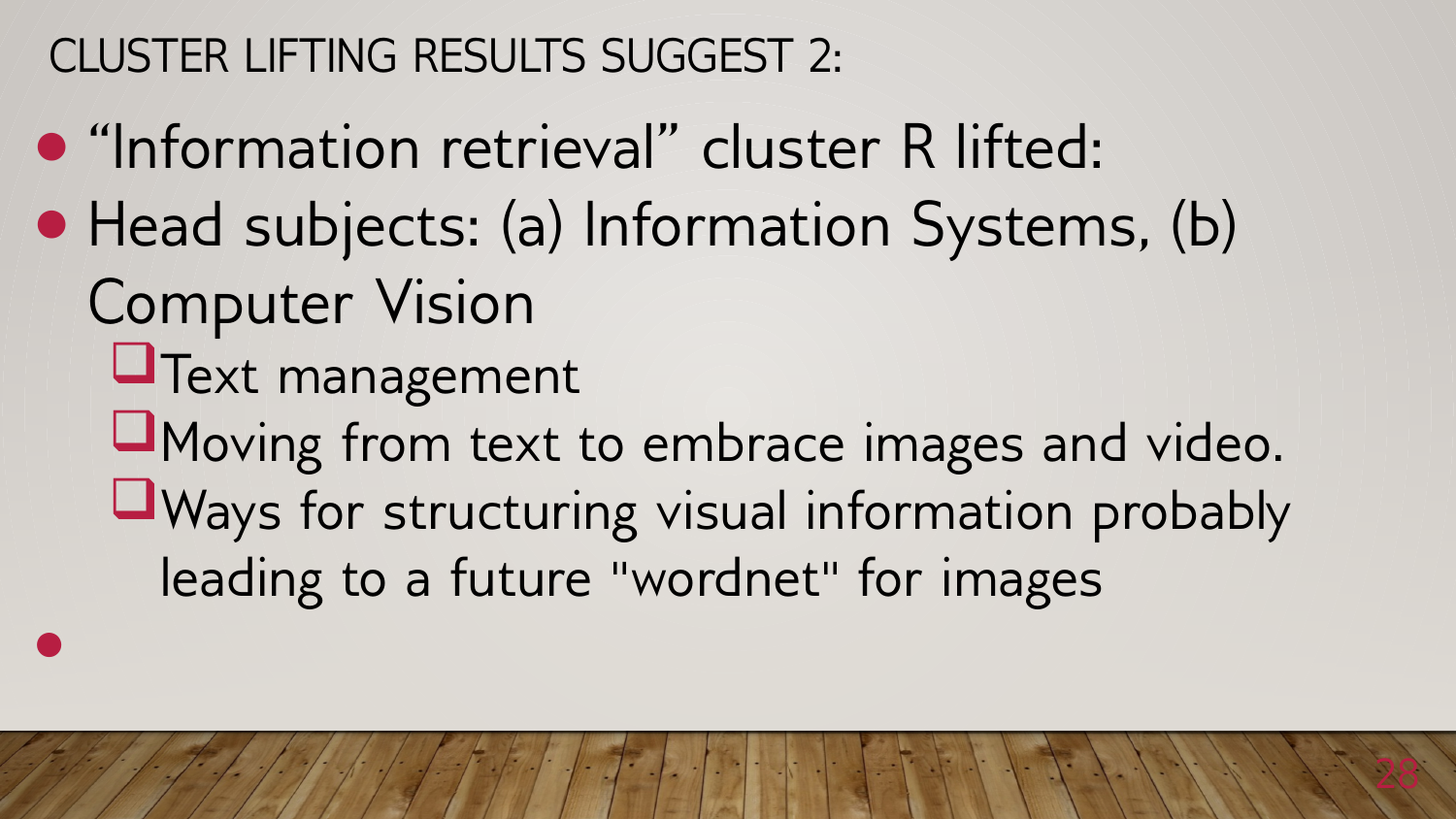

# Cluster lifting results suggest 2:
“Information retrieval” cluster R lifted:
Head subjects: (a) Information Systems, (b) Computer Vision
Text management
Moving from text to embrace images and video.
Ways for structuring visual information probably leading to a future "wordnet" for images

28